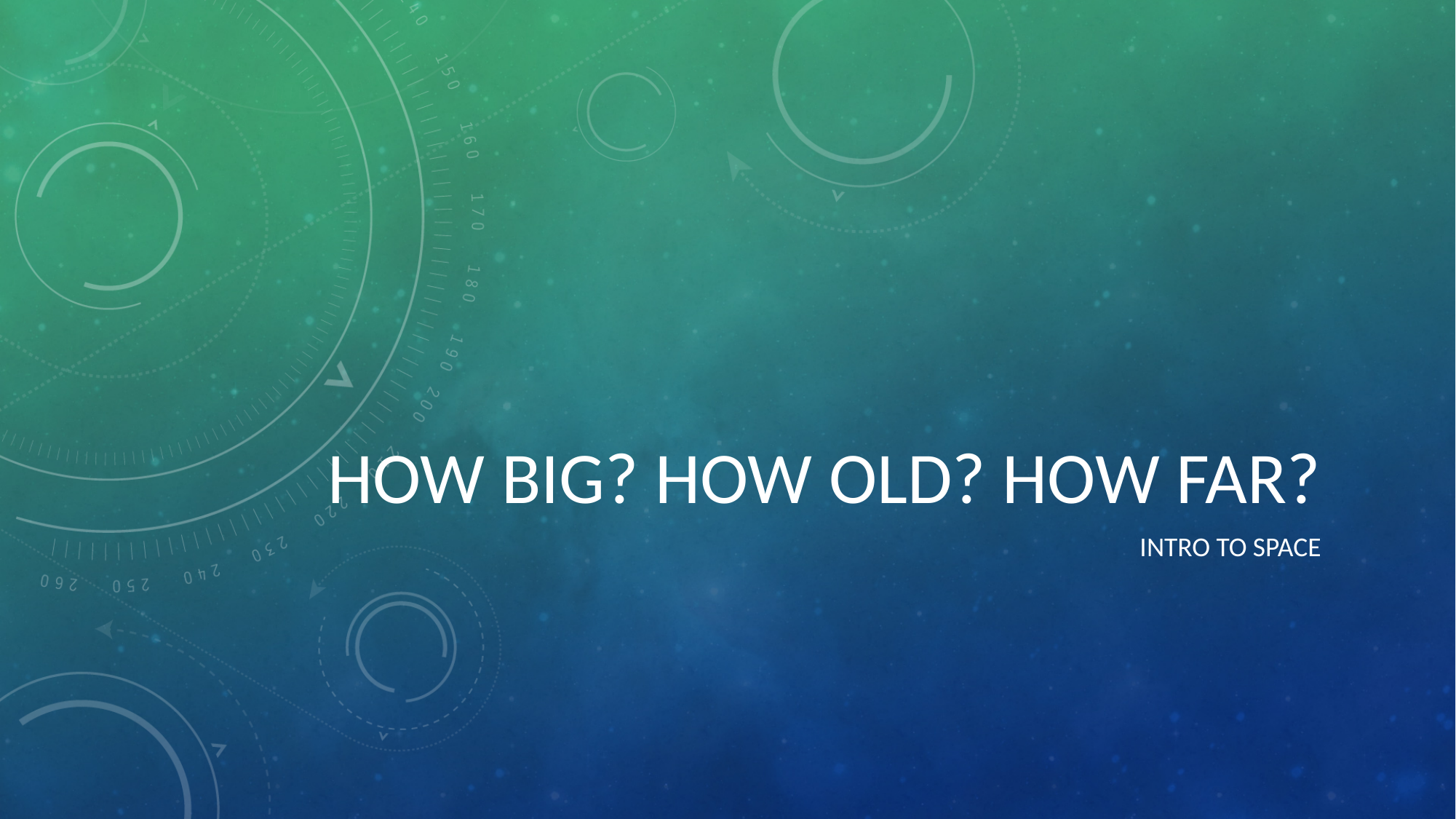

# How big? How old? How far?
Intro to space